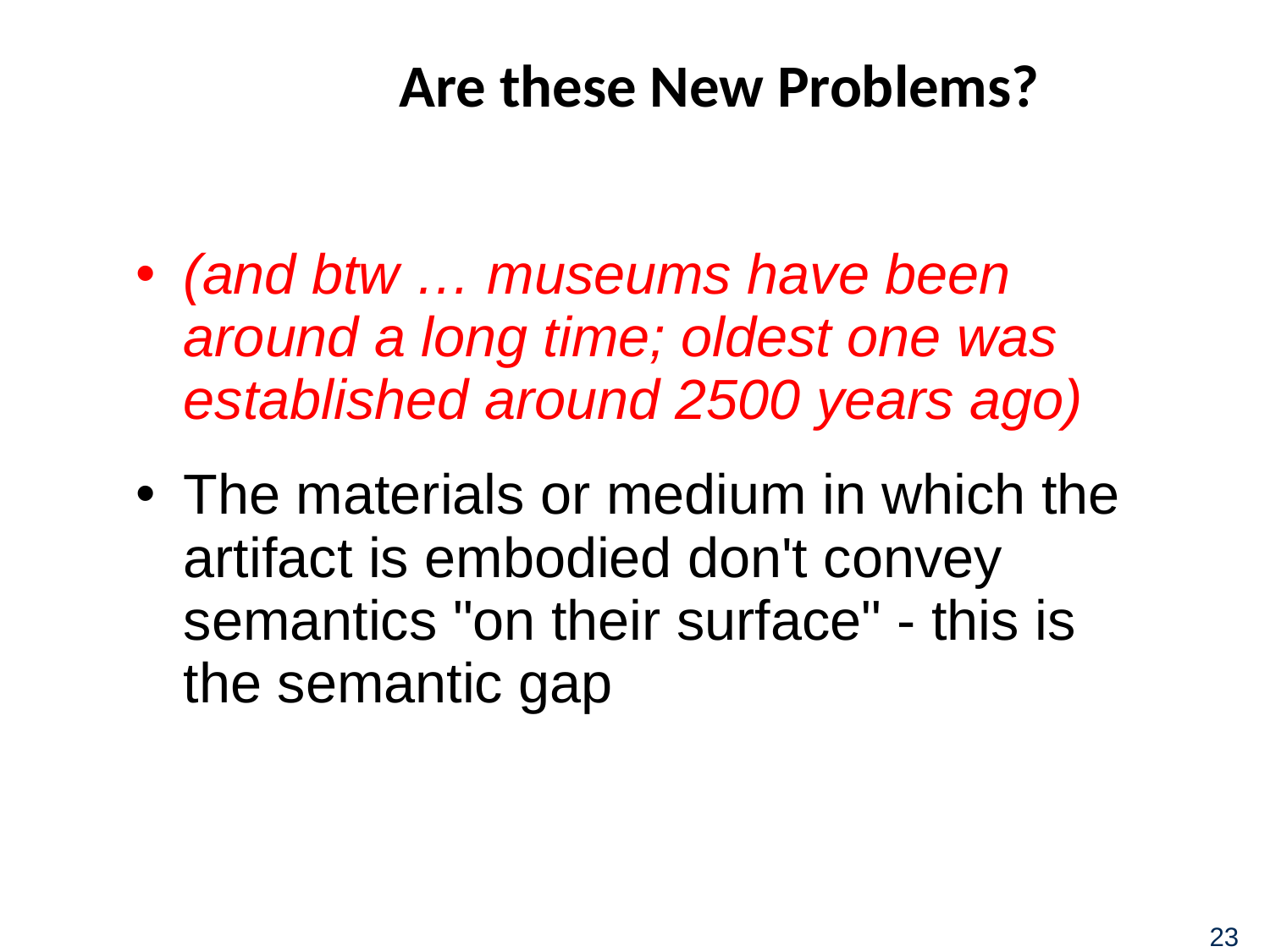

# Are these New Problems?

(and btw … museums have been around a long time; oldest one was established around 2500 years ago)
The materials or medium in which the artifact is embodied don't convey semantics "on their surface" - this is the semantic gap
23